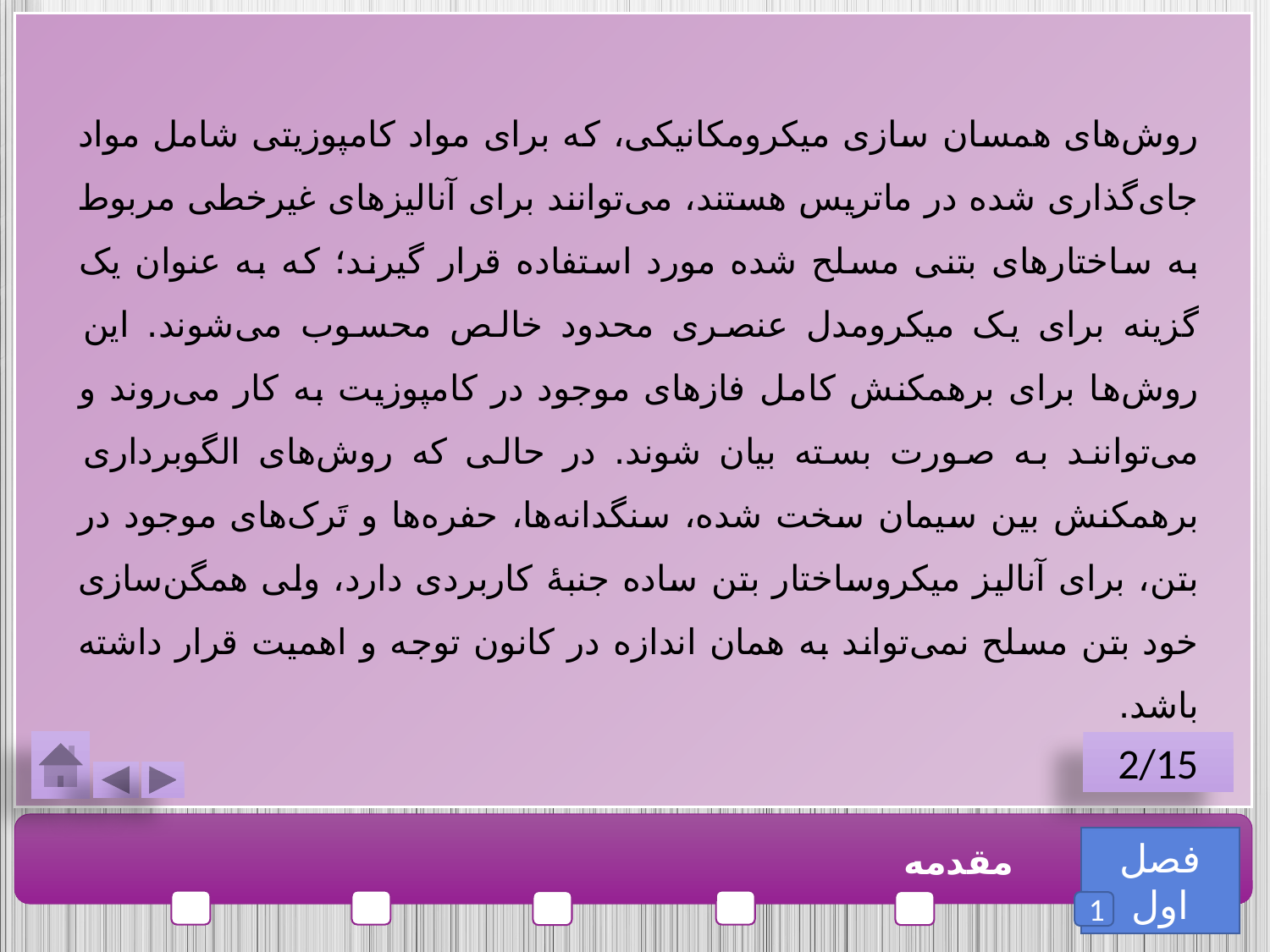

روش‌های همسان سازی میکرومکانیکی، که برای مواد کامپوزیتی شامل مواد جای‌گذاری شده در ماتریس هستند، می‌توانند برای آنالیزهای غیرخطی مربوط به ساختارهای بتنی مسلح شده مورد استفاده قرار گیرند؛ که به عنوان یک گزینه‌ برای یک میکرومدل عنصری محدود خالص محسوب می‌شوند. این روش‌ها برای برهمکنش کامل فازهای موجود در کامپوزیت به کار می‌روند و می‌توانند به صورت بسته بیان شوند. در حالی که روش‌های الگوبرداری برهمکنش بین سیمان سخت شده، سنگدانه‌ها، حفره‌ها و تَرک‌های موجود در بتن، برای آنالیز میکروساختار بتن ساده جنبۀ کاربردی دارد، ولی همگن‌سازی خود بتن مسلح نمی‌تواند به همان اندازه در کانون توجه و اهمیت قرار داشته باشد.

2/15

فصل اول
مقدمه

1